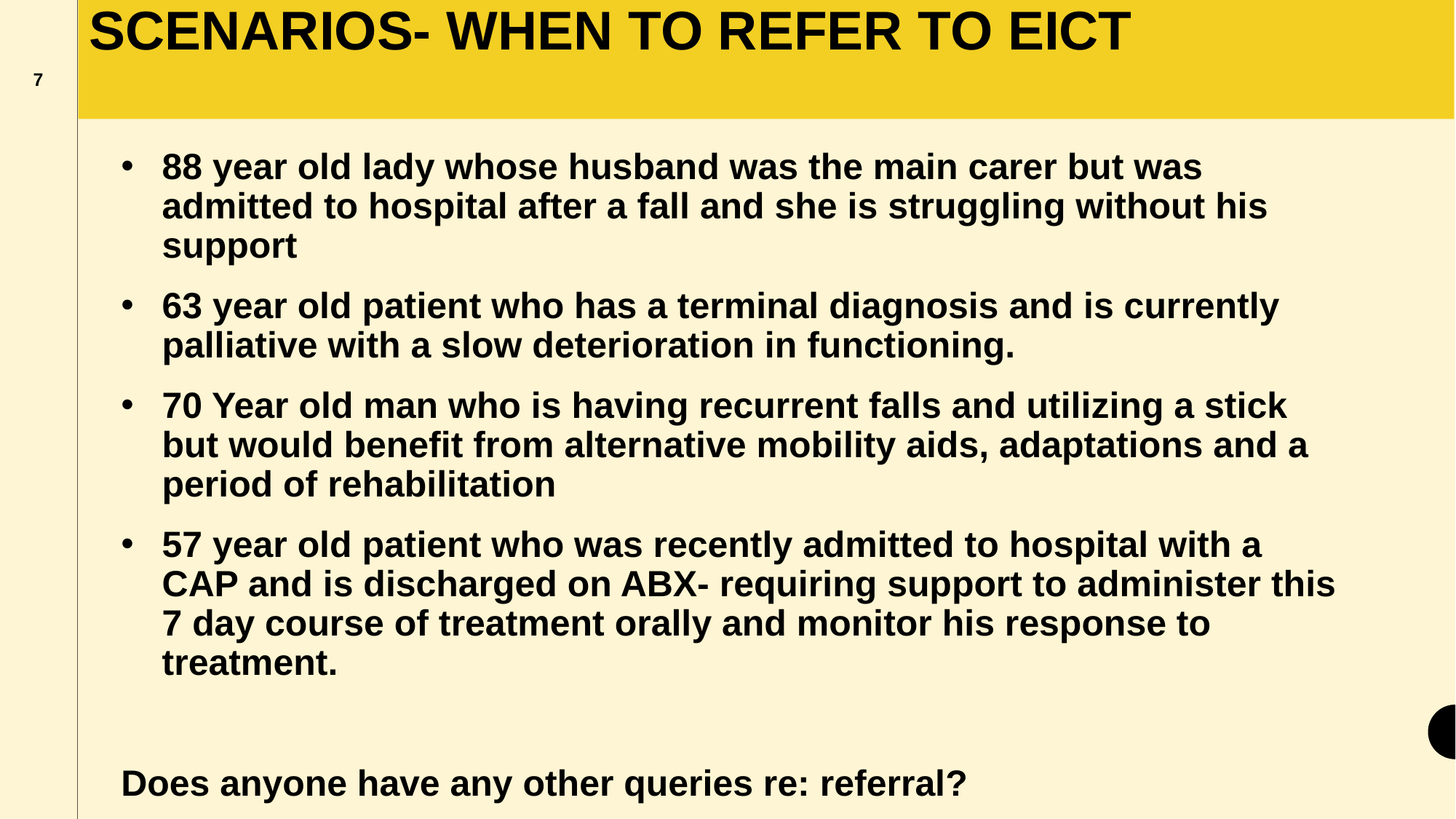

# Scenarios- when to refer to EICT
7
88 year old lady whose husband was the main carer but was admitted to hospital after a fall and she is struggling without his support
63 year old patient who has a terminal diagnosis and is currently palliative with a slow deterioration in functioning.
70 Year old man who is having recurrent falls and utilizing a stick but would benefit from alternative mobility aids, adaptations and a period of rehabilitation
57 year old patient who was recently admitted to hospital with a CAP and is discharged on ABX- requiring support to administer this 7 day course of treatment orally and monitor his response to treatment.

Does anyone have any other queries re: referral?